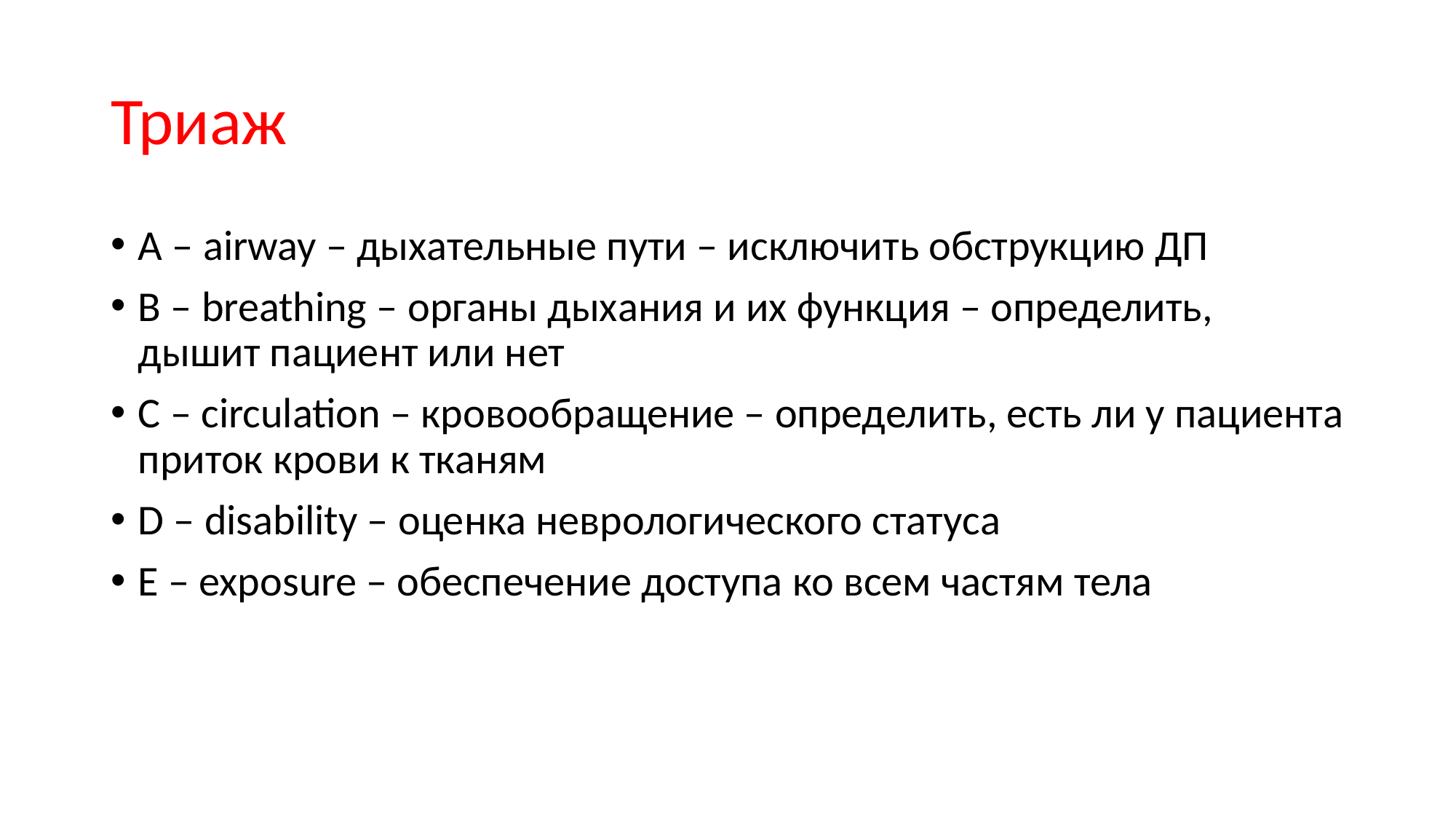

# Триаж
A – airway – дыхательные пути – исключить обструкцию ДП
B – breathing – органы дыхания и их функция – определить, дышит пациент или нет
C – circulation – кровообращение – определить, есть ли у пациента приток крови к тканям
D – disability – оценка неврологического статуса
E – exposure – обеспечение доступа ко всем частям тела